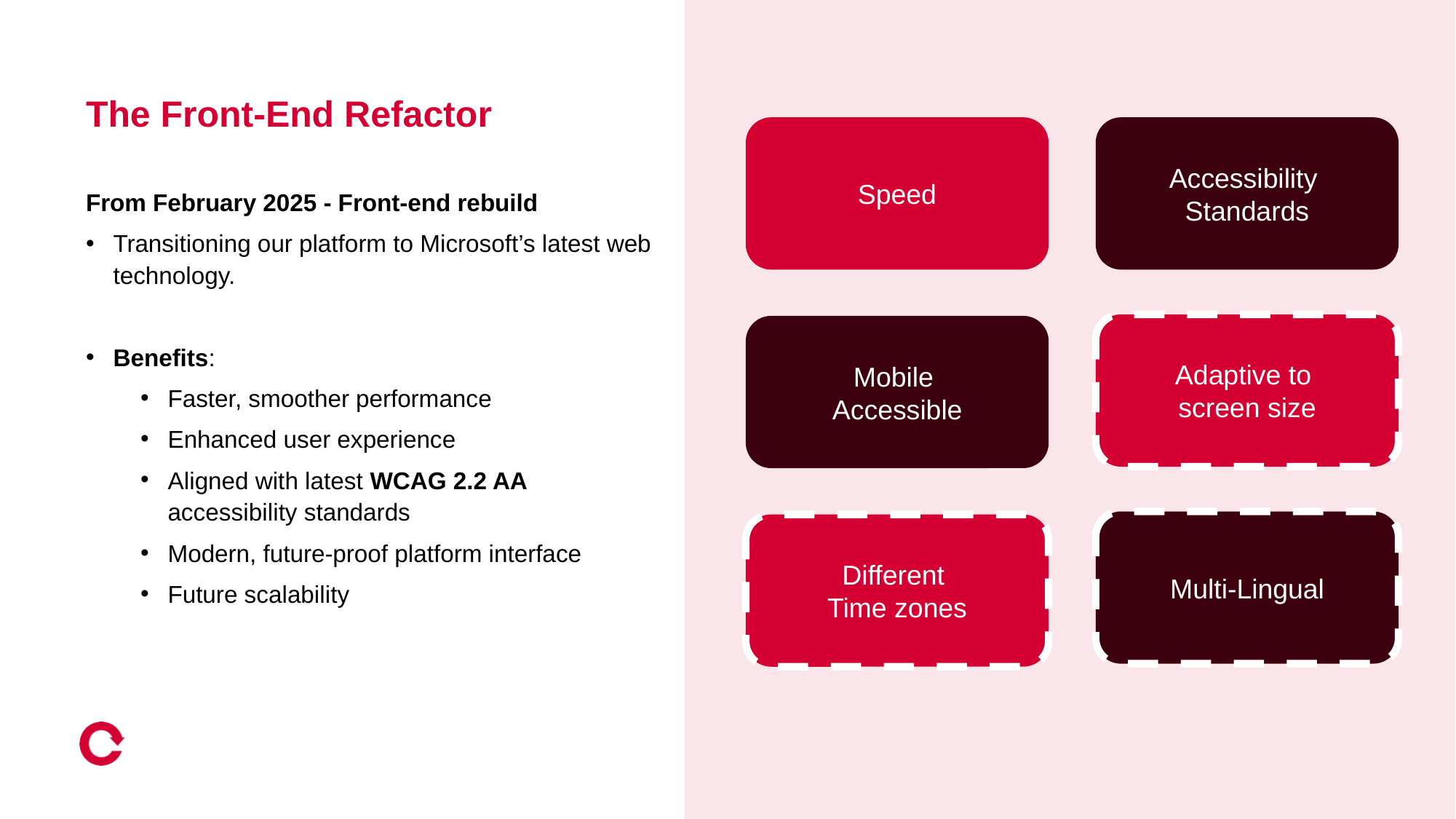

# The Front-End Refactor
Speed
Accessibility
Standards
From February 2025 - Front-end rebuild
Transitioning our platform to Microsoft’s latest web technology.

Benefits:
Faster, smoother performance
Enhanced user experience
Aligned with latest WCAG 2.2 AA accessibility standards
Modern, future-proof platform interface
Future scalability
Adaptive to
screen size
Mobile
Accessible
Multi-Lingual
Different
Time zones